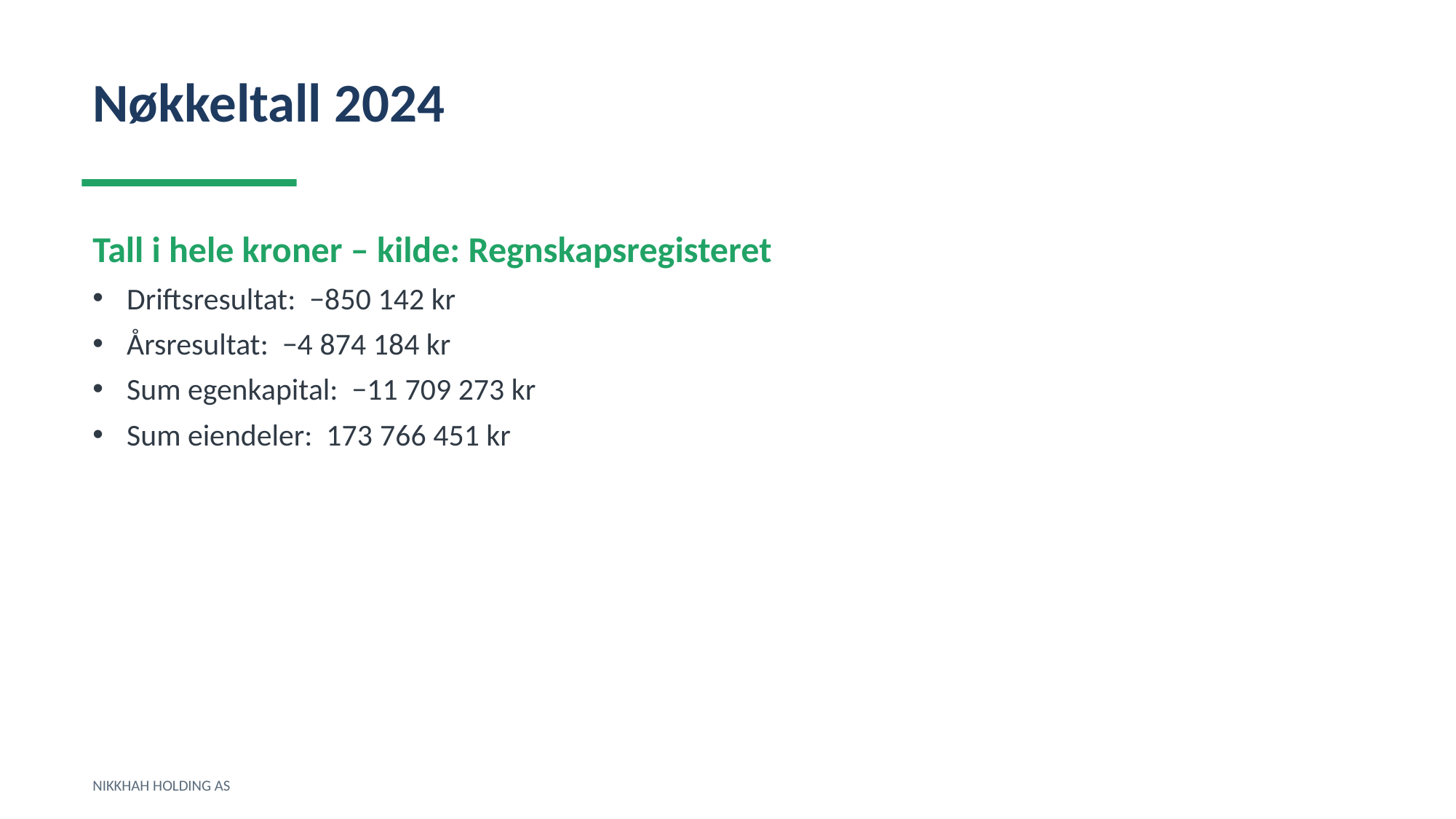

Nøkkeltall 2024

Tall i hele kroner – kilde: Regnskapsregisteret
Driftsresultat:  −850 142 kr
Årsresultat:  −4 874 184 kr
Sum egenkapital:  −11 709 273 kr
Sum eiendeler:  173 766 451 kr
NIKKHAH HOLDING AS